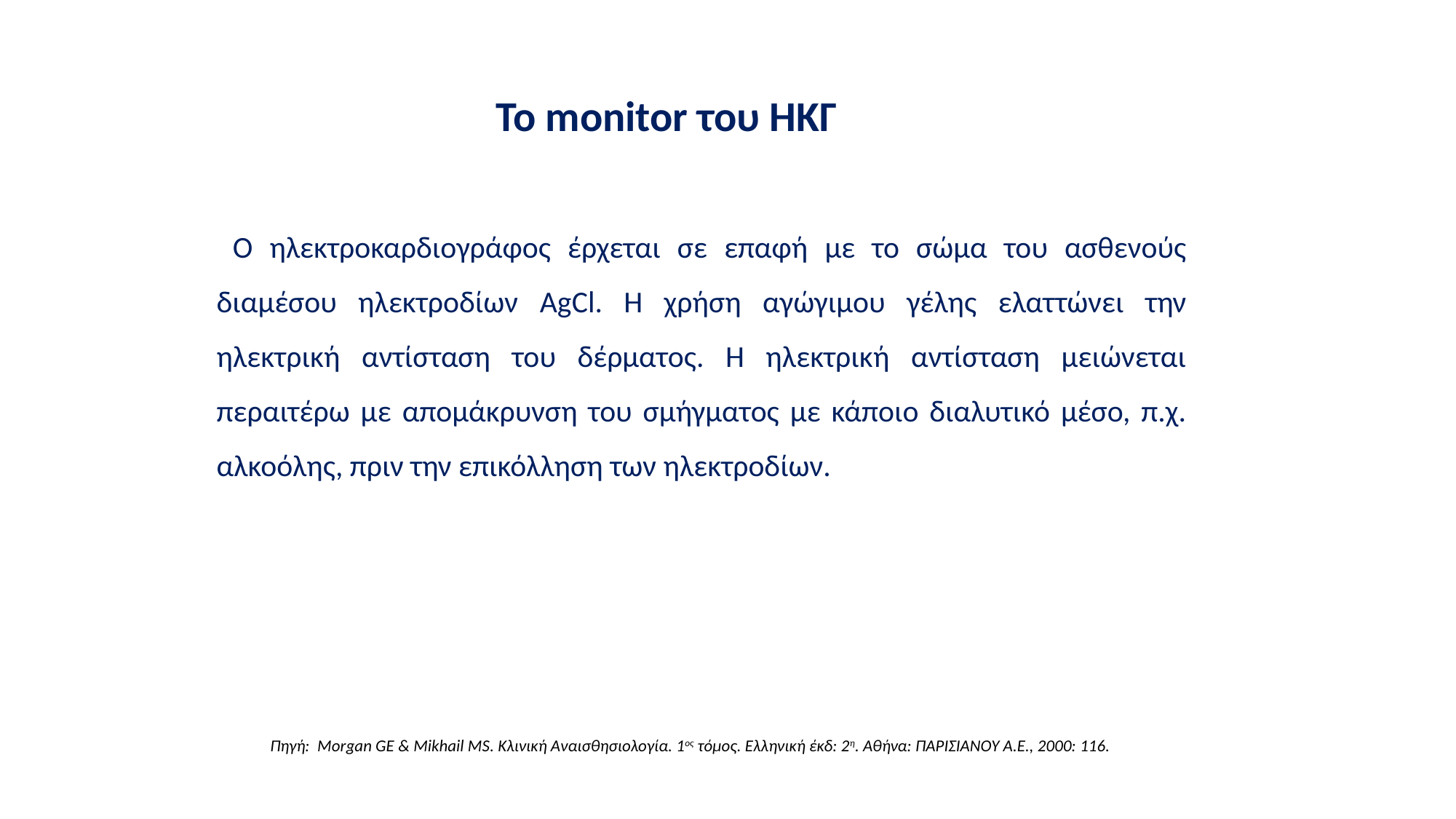

Το monitor του ΗΚΓ
 Ο ηλεκτροκαρδιογράφος έρχεται σε επαφή με το σώμα του ασθενούς διαμέσου ηλεκτροδίων AgCl. Η χρήση αγώγιμου γέλης ελαττώνει την ηλεκτρική αντίσταση του δέρματος. Η ηλεκτρική αντίσταση μειώνεται περαιτέρω με απομάκρυνση του σμήγματος με κάποιο διαλυτικό μέσο, π.χ. αλκοόλης, πριν την επικόλληση των ηλεκτροδίων.

              Πηγή:  Morgan GE & Mikhail MS. Κλινική Αναισθησιολογία. 1ος τόμος. Ελληνική έκδ: 2η. Αθήνα: ΠΑΡΙΣΙΑΝΟΥ Α.Ε., 2000: 116.